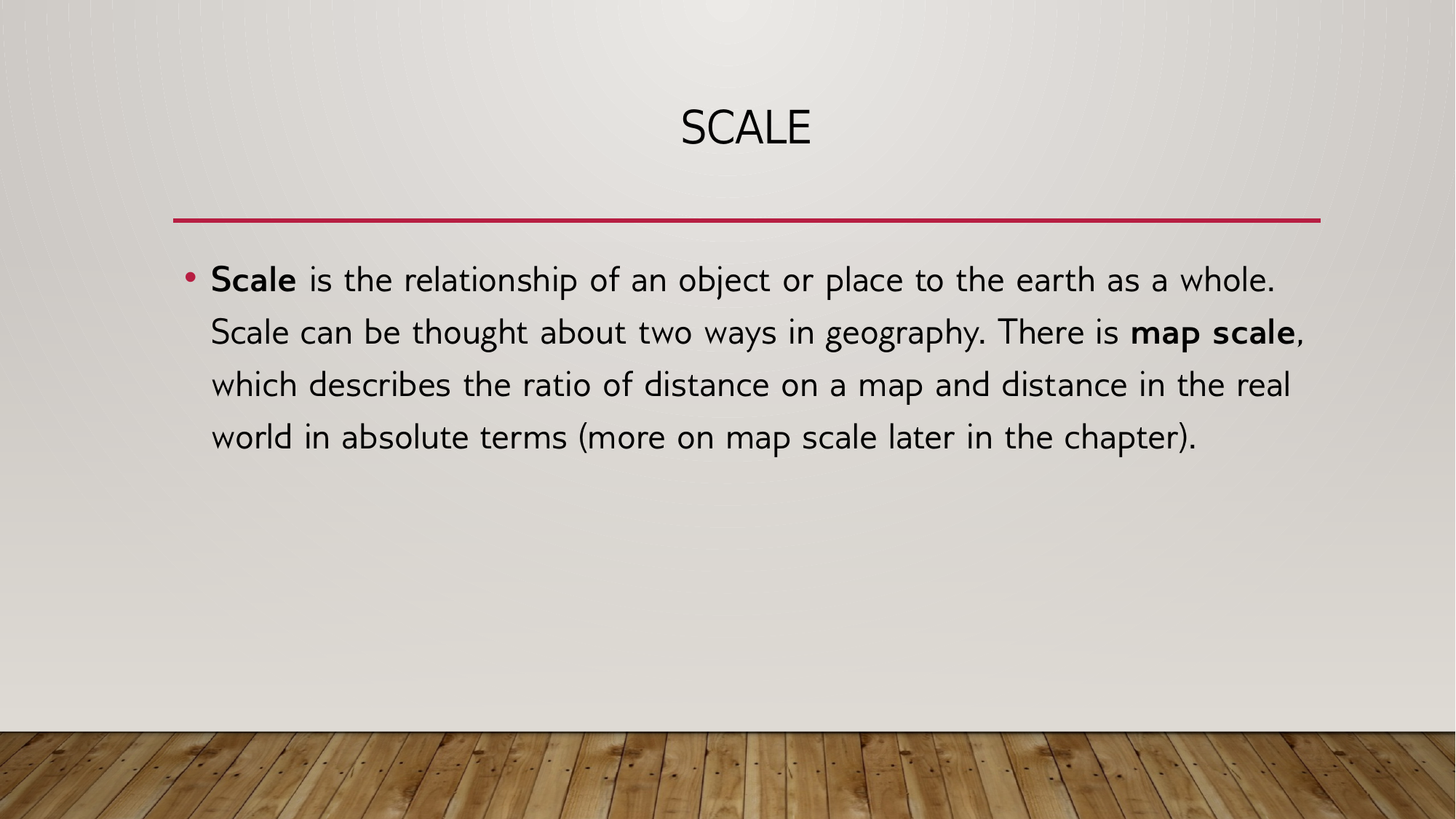

# Scale
Scale is the relationship of an object or place to the earth as a whole. Scale can be thought about two ways in geography. There is map scale, which describes the ratio of distance on a map and distance in the real world in absolute terms (more on map scale later in the chapter).